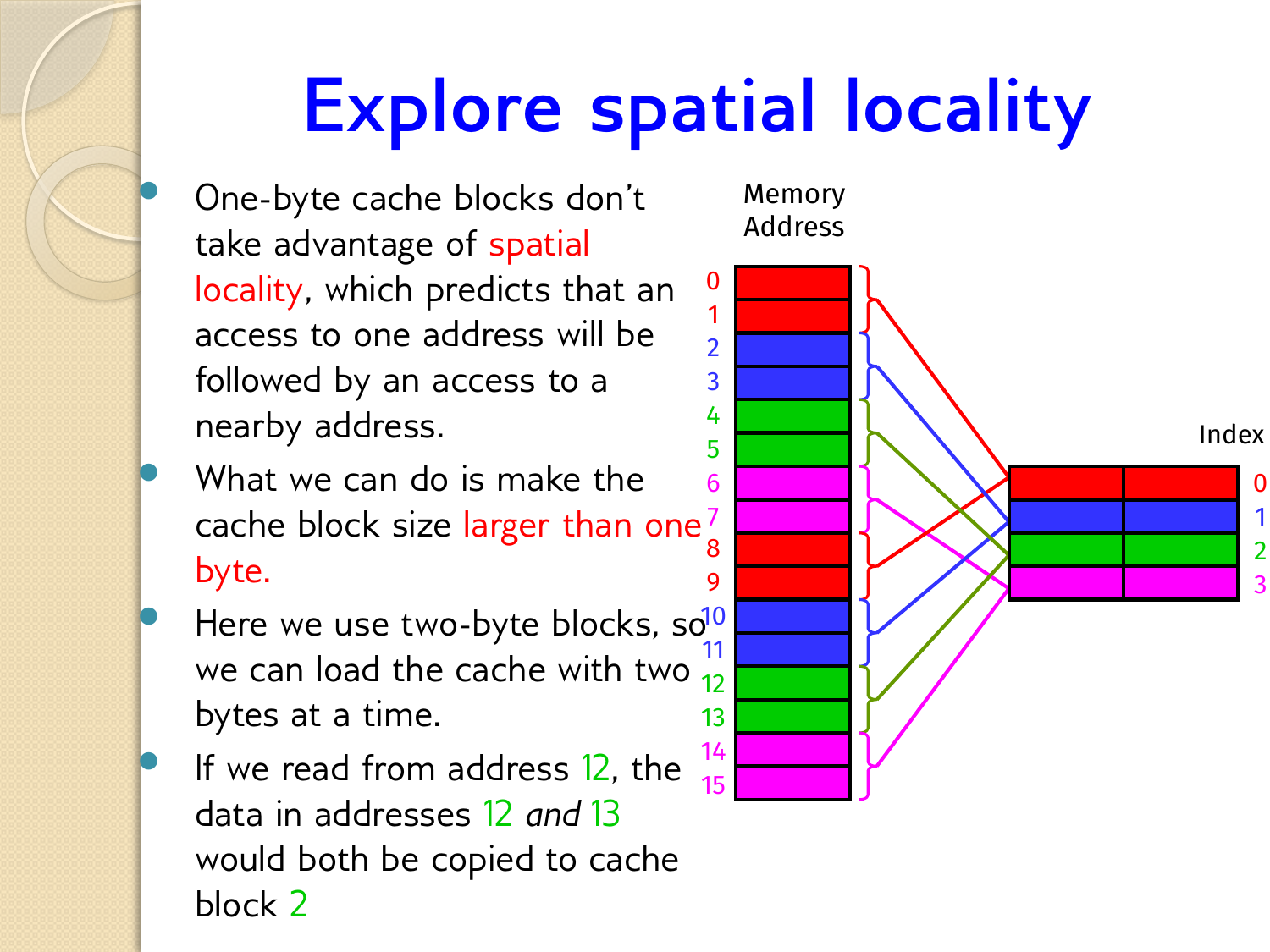

# Explore spatial locality
One-byte cache blocks don’t take advantage of spatial locality, which predicts that an access to one address will be followed by an access to a nearby address.
What we can do is make the cache block size larger than one byte.
Here we use two-byte blocks, so we can load the cache with two bytes at a time.
If we read from address 12, the data in addresses 12 and 13 would both be copied to cache block 2
Memory
Address
0
1
2
3
4
5
6
7
8
9
10
11
12
13
14
15

Index

0
1
2
3